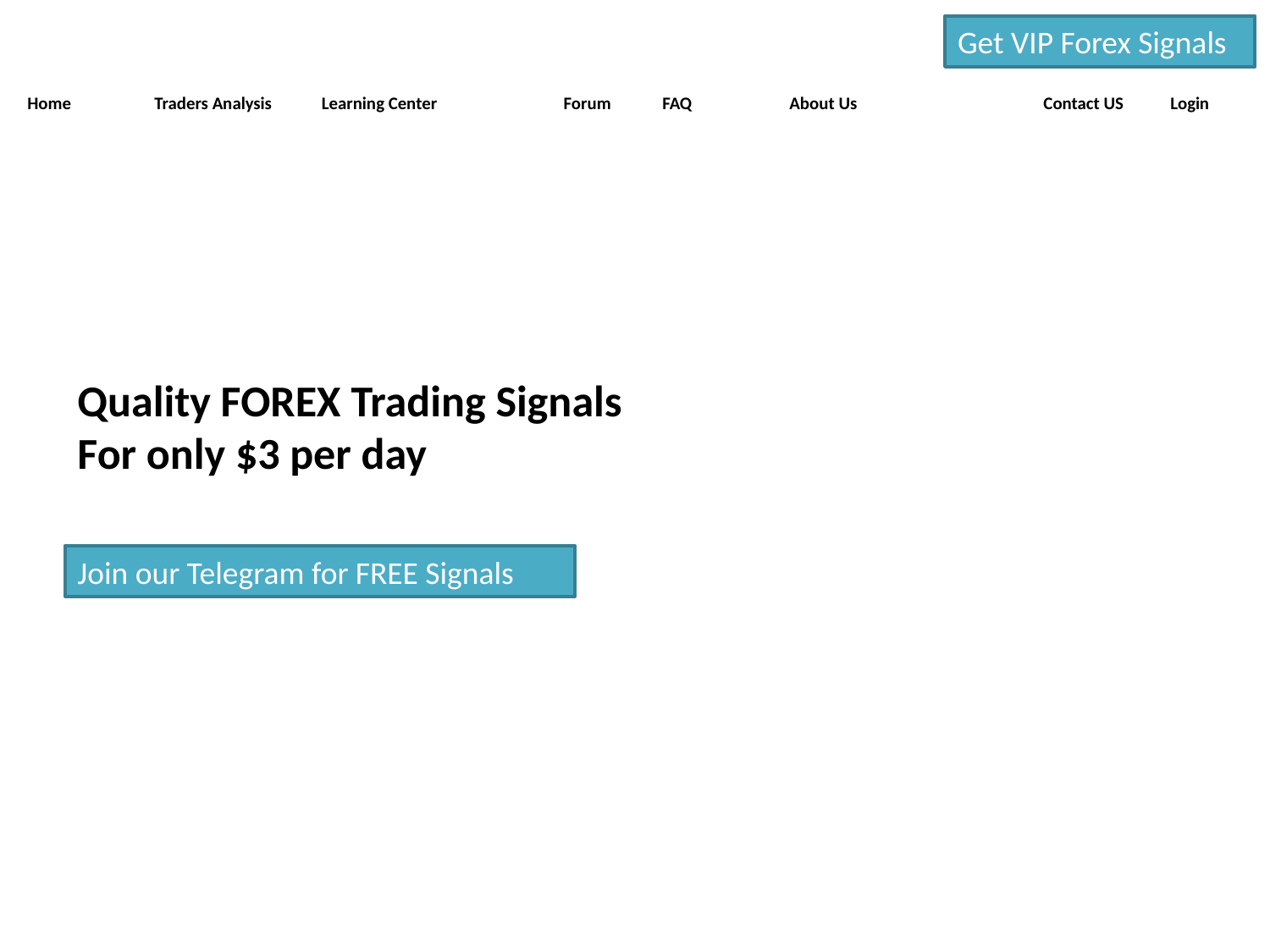

Get VIP Forex Signals
Home 	Traders Analysis	          Learning Center	       Forum	FAQ	About Us	 	Contact US	Login
Quality FOREX Trading Signals
For only $3 per day
Join our Telegram for FREE Signals